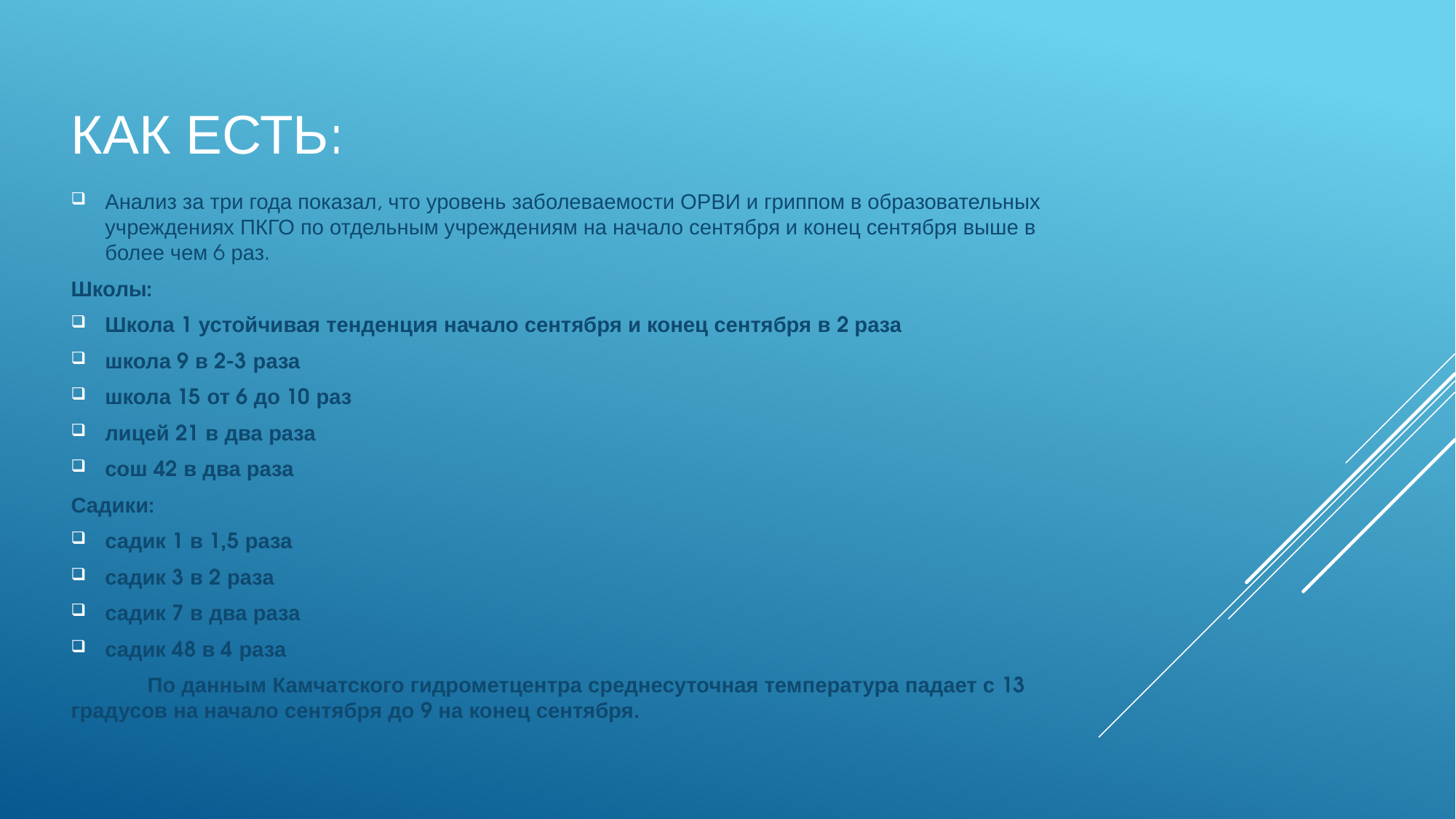

# Как есть:
Анализ за три года показал, что уровень заболеваемости ОРВИ и гриппом в образовательных учреждениях ПКГО по отдельным учреждениям на начало сентября и конец сентября выше в более чем 6 раз.
Школы:
Школа 1 устойчивая тенденция начало сентября и конец сентября в 2 раза
школа 9 в 2-3 раза
школа 15 от 6 до 10 раз
лицей 21 в два раза
сош 42 в два раза
Садики:
садик 1 в 1,5 раза
садик 3 в 2 раза
садик 7 в два раза
садик 48 в 4 раза
	По данным Камчатского гидрометцентра среднесуточная температура падает с 13 градусов на начало сентября до 9 на конец сентября.